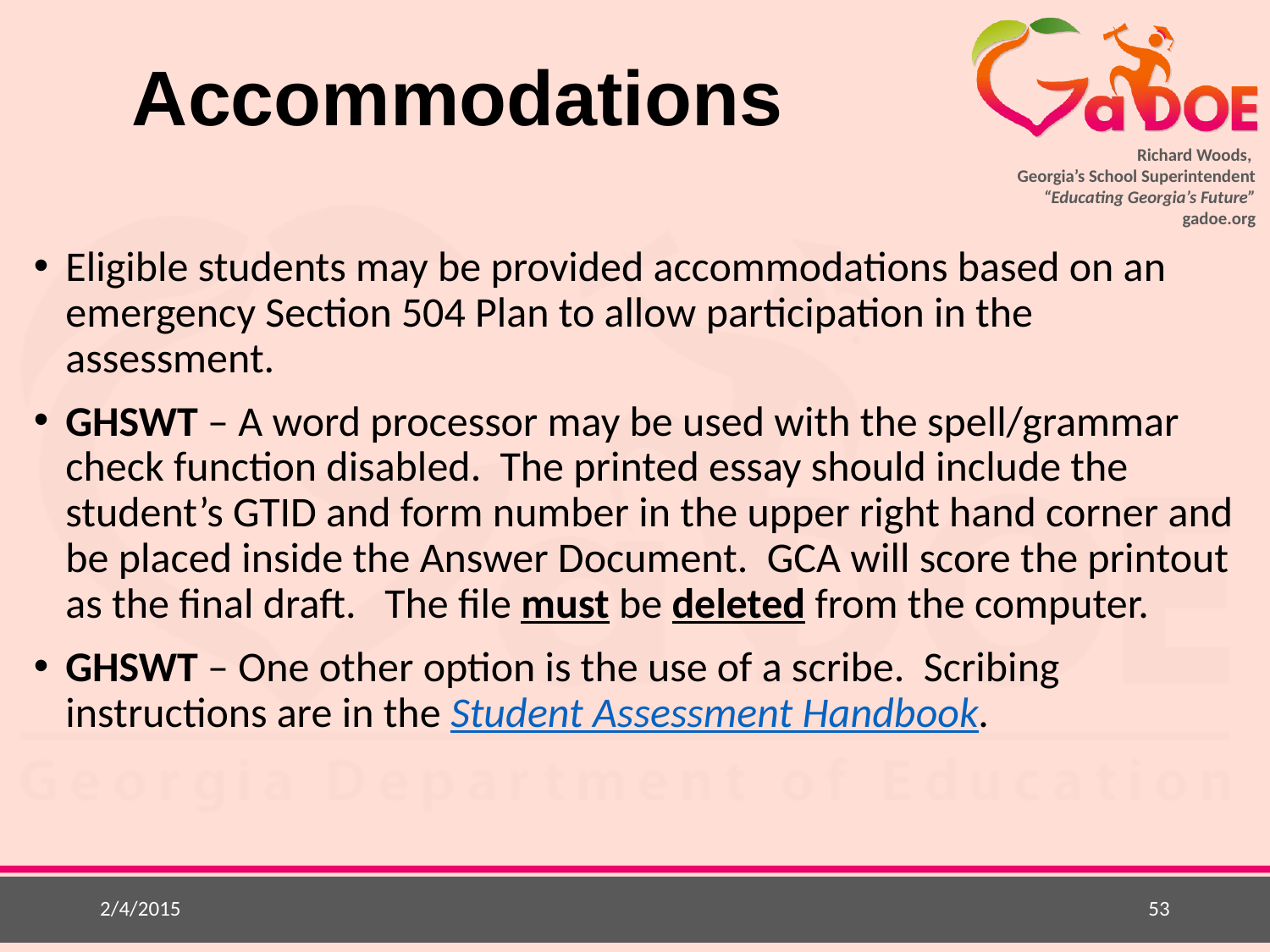

# Accommodations
Eligible students may be provided accommodations based on an emergency Section 504 Plan to allow participation in the assessment.
GHSWT – A word processor may be used with the spell/grammar check function disabled.  The printed essay should include the student’s GTID and form number in the upper right hand corner and be placed inside the Answer Document.  GCA will score the printout as the final draft.   The file must be deleted from the computer.
GHSWT – One other option is the use of a scribe.  Scribing instructions are in the Student Assessment Handbook.
2/4/2015
53